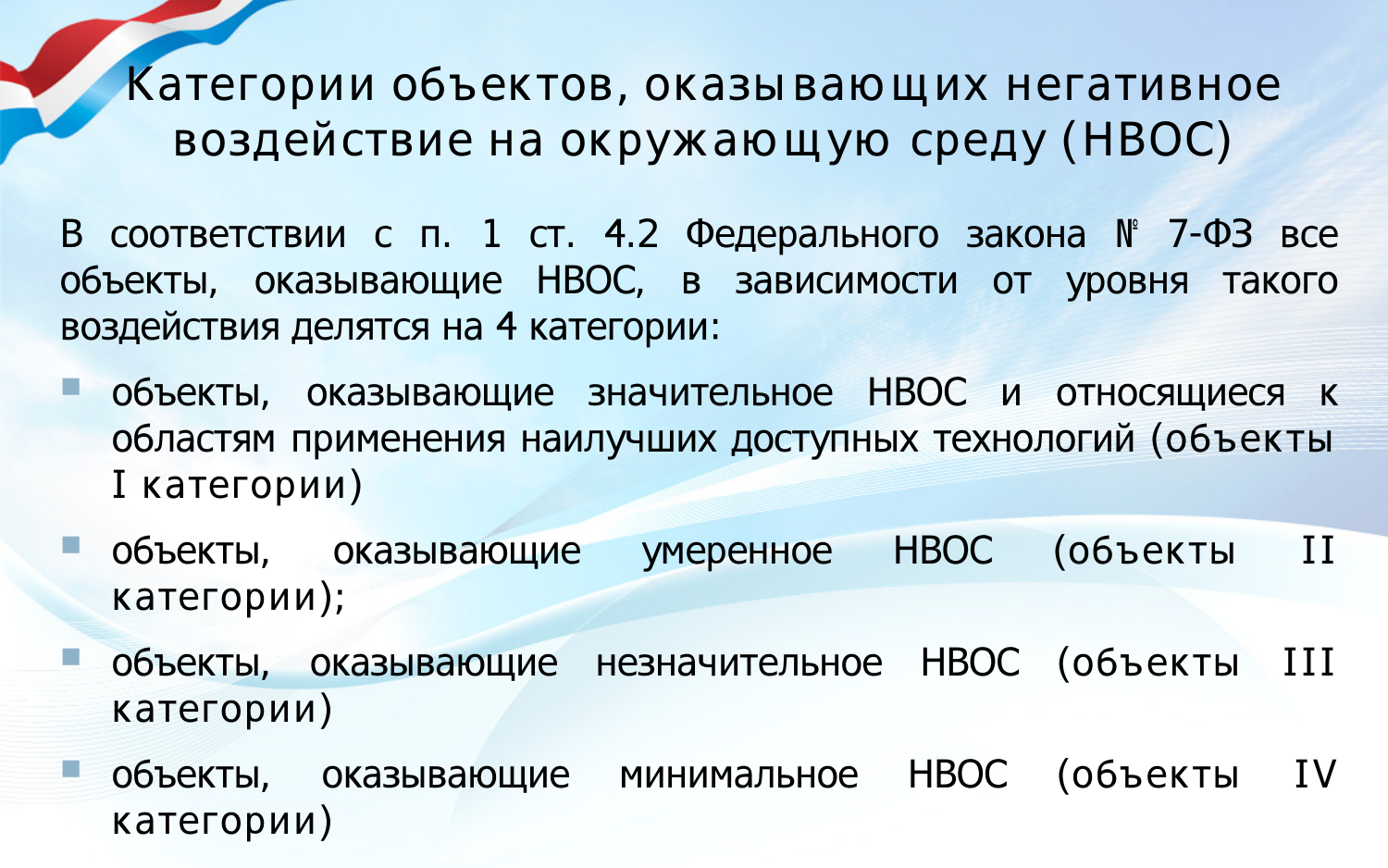

# Категории объектов, оказывающих негативное воздействие на окружающую среду (НВОС)
В соответствии с п. 1 ст. 4.2 Федерального закона № 7-ФЗ все объекты, оказывающие НВОС, в зависимости от уровня такого воздействия делятся на 4 категории:
объекты, оказывающие значительное НВОС и относящиеся к областям применения наилучших доступных технологий (объекты I категории)
объекты, оказывающие умеренное НВОС (объекты II категории);
объекты, оказывающие незначительное НВОС (объекты III категории)
объекты, оказывающие минимальное НВОС (объекты IV категории)